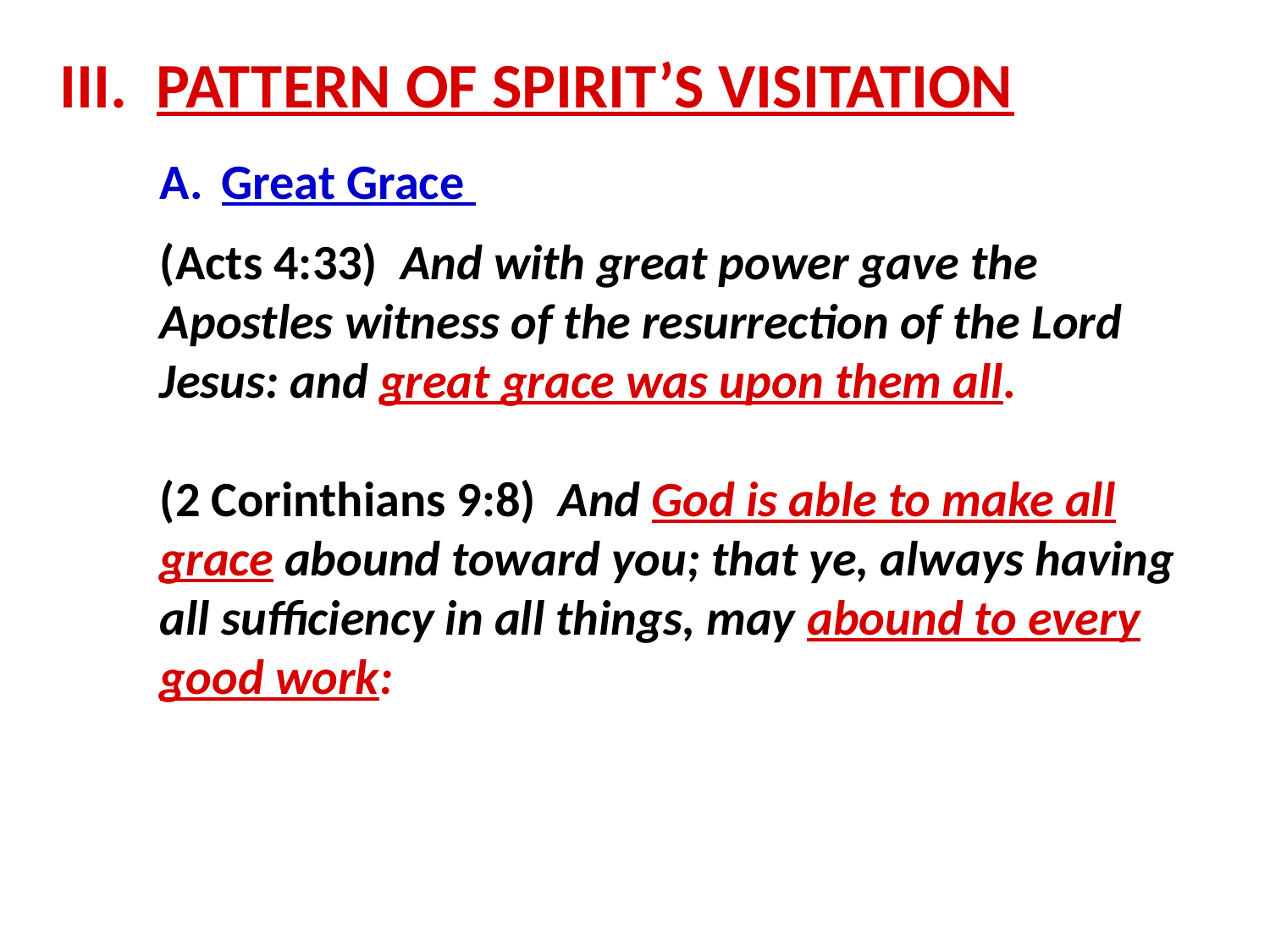

III.  PATTERN OF SPIRIT’S VISITATION
Great Grace
(Acts 4:33)  And with great power gave the Apostles witness of the resurrection of the Lord Jesus: and great grace was upon them all.

(2 Corinthians 9:8)  And God is able to make all grace abound toward you; that ye, always having all sufficiency in all things, may abound to every good work: